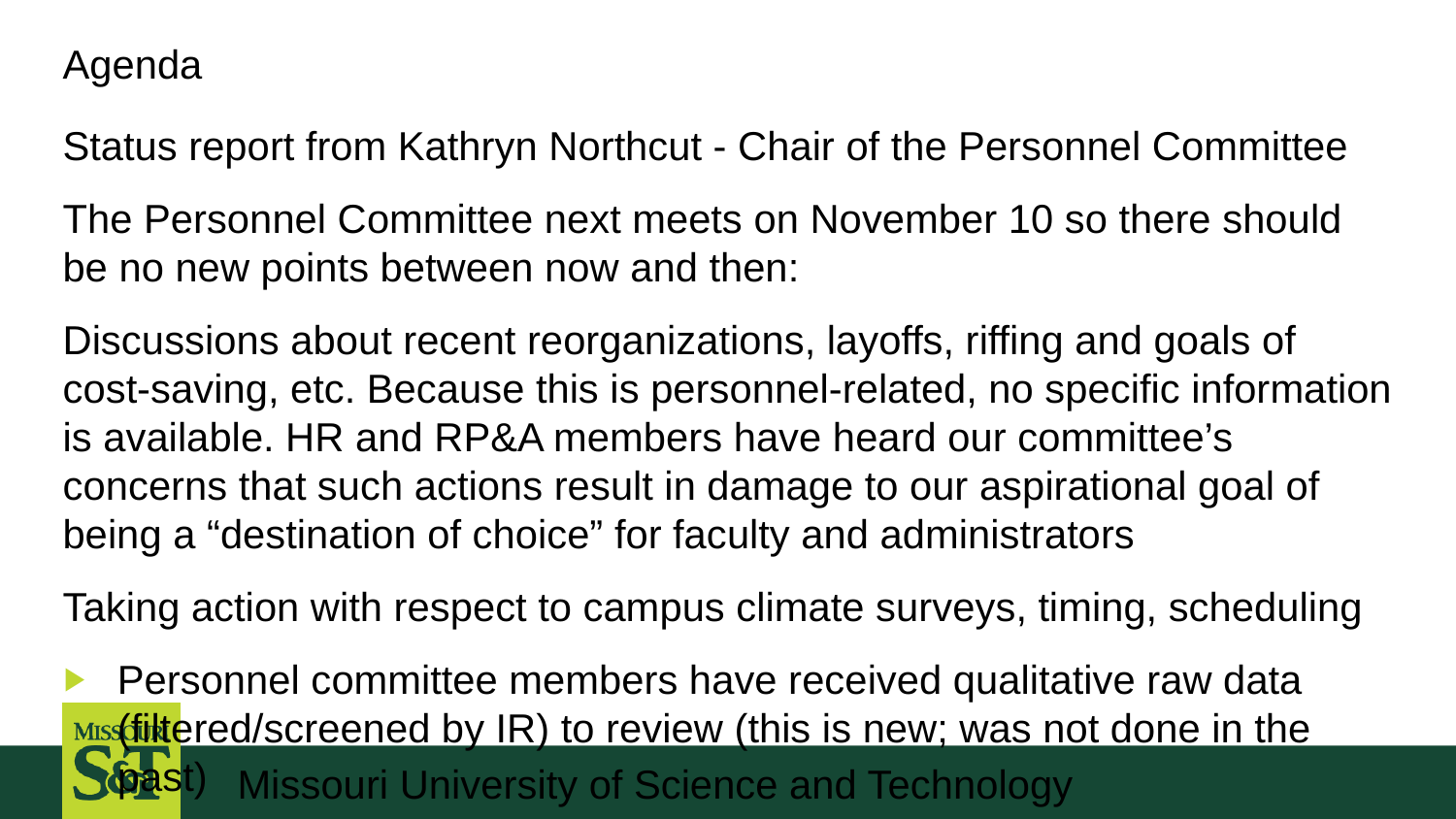

# Agenda
Status report from Kathryn Northcut - Chair of the Personnel Committee
The Personnel Committee next meets on November 10 so there should be no new points between now and then:
Discussions about recent reorganizations, layoffs, riffing and goals of cost-saving, etc. Because this is personnel-related, no specific information is available. HR and RP&A members have heard our committee’s concerns that such actions result in damage to our aspirational goal of being a “destination of choice” for faculty and administrators
Taking action with respect to campus climate surveys, timing, scheduling
Personnel committee members have received qualitative raw data (filtered/screened by IR) to review (this is new; was not done in the past)
Personnel committee is going to try to get more action/results from the surveys then we’ve had in the past
A deeper dive into the responses should help us identify areas that are actionable by senior admin or other leaders/groups, opening a conversation about how they are addressing these concerns & their goals/timelines
Can’t do: control future committees’ decisions about when to do which surveys
Acknowledge: there may be too many surveys (now or in the future, opinions will vary, but we aren’t seeing much effect. However, that’s not a reason to stop doing them, especially those with continuity of data to show trends.
We’re open to referrals, directly or through the link on the faculty senate committees web page, regarding topics people wish we would take up.

Missouri University of Science and Technology